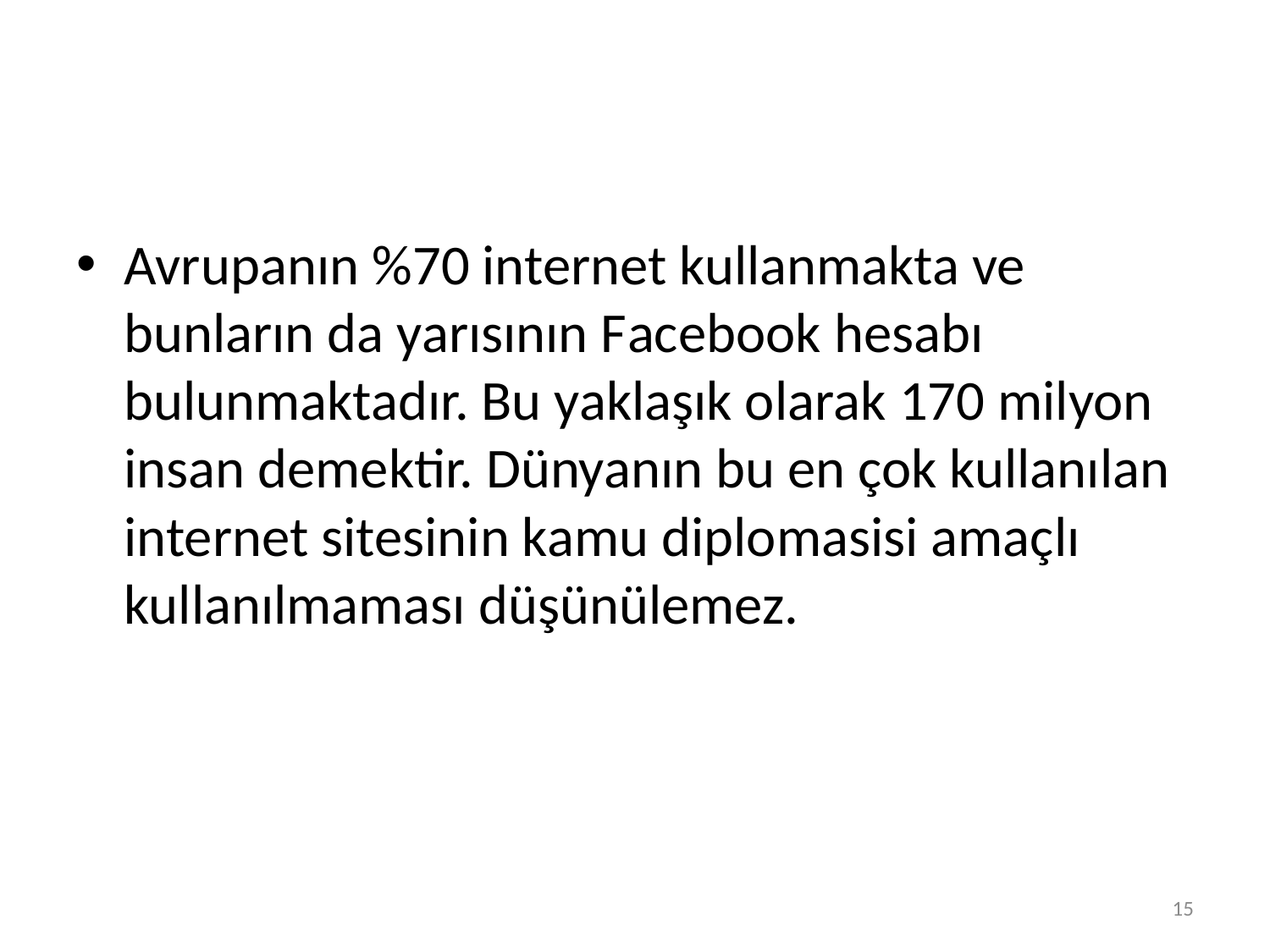

#
Avrupanın %70 internet kullanmakta ve bunların da yarısının Facebook hesabı bulunmaktadır. Bu yaklaşık olarak 170 milyon insan demektir. Dünyanın bu en çok kullanılan internet sitesinin kamu diplomasisi amaçlı kullanılmaması düşünülemez.
15